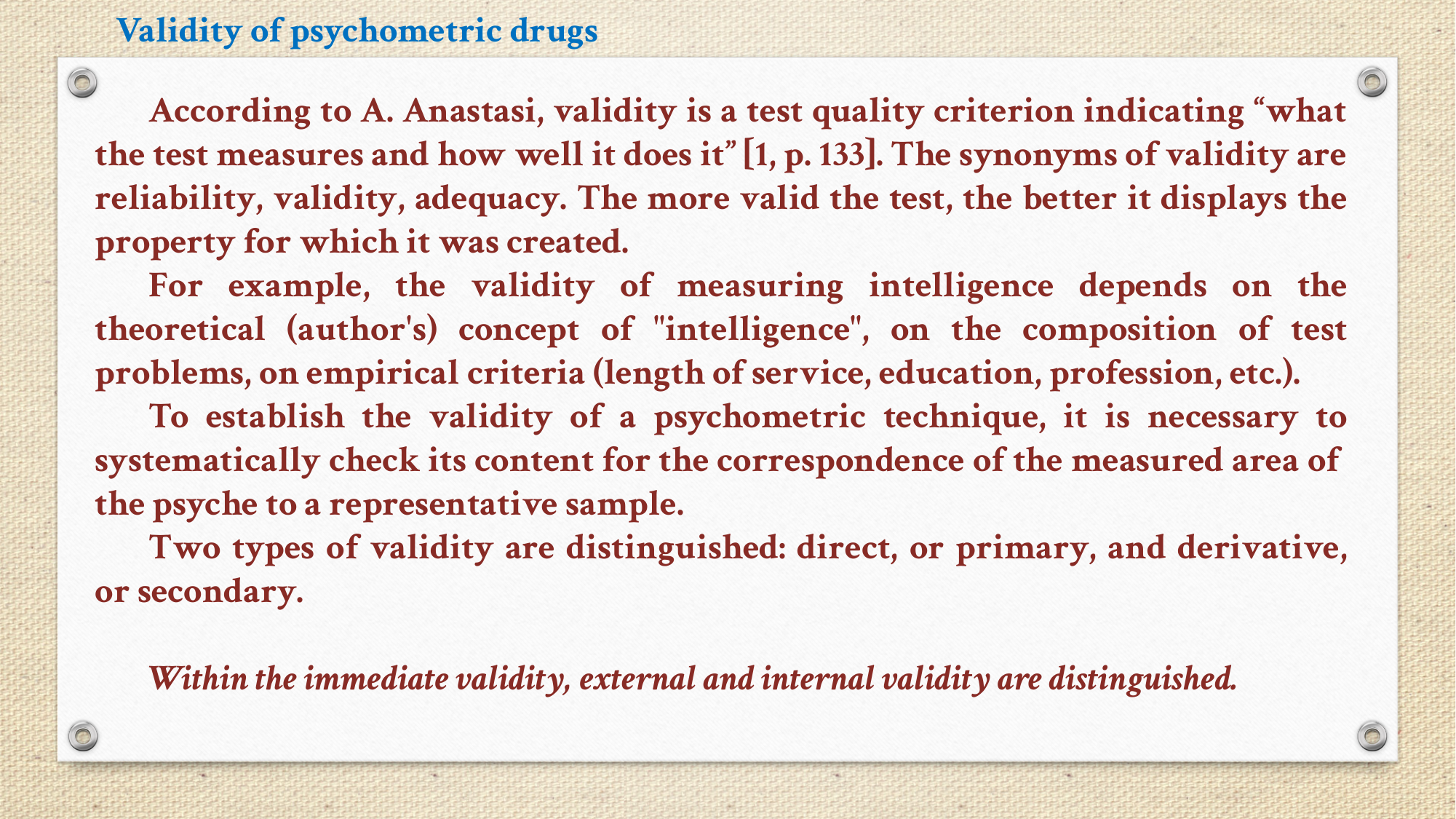

Validity of psychometric drugs
According to A. Anastasi, validity is a test quality criterion indicating “what the test measures and how well it does it” [1, p. 133]. The synonyms of validity are reliability, validity, adequacy. The more valid the test, the better it displays the property for which it was created.
For example, the validity of measuring intelligence depends on the theoretical (author's) concept of "intelligence", on the composition of test problems, on empirical criteria (length of service, education, profession, etc.).
To establish the validity of a psychometric technique, it is necessary to systematically check its content for the correspondence of the measured area of ​​the psyche to a representative sample.
Two types of validity are distinguished: direct, or primary, and derivative, or secondary.

Within the immediate validity, external and internal validity are distinguished.